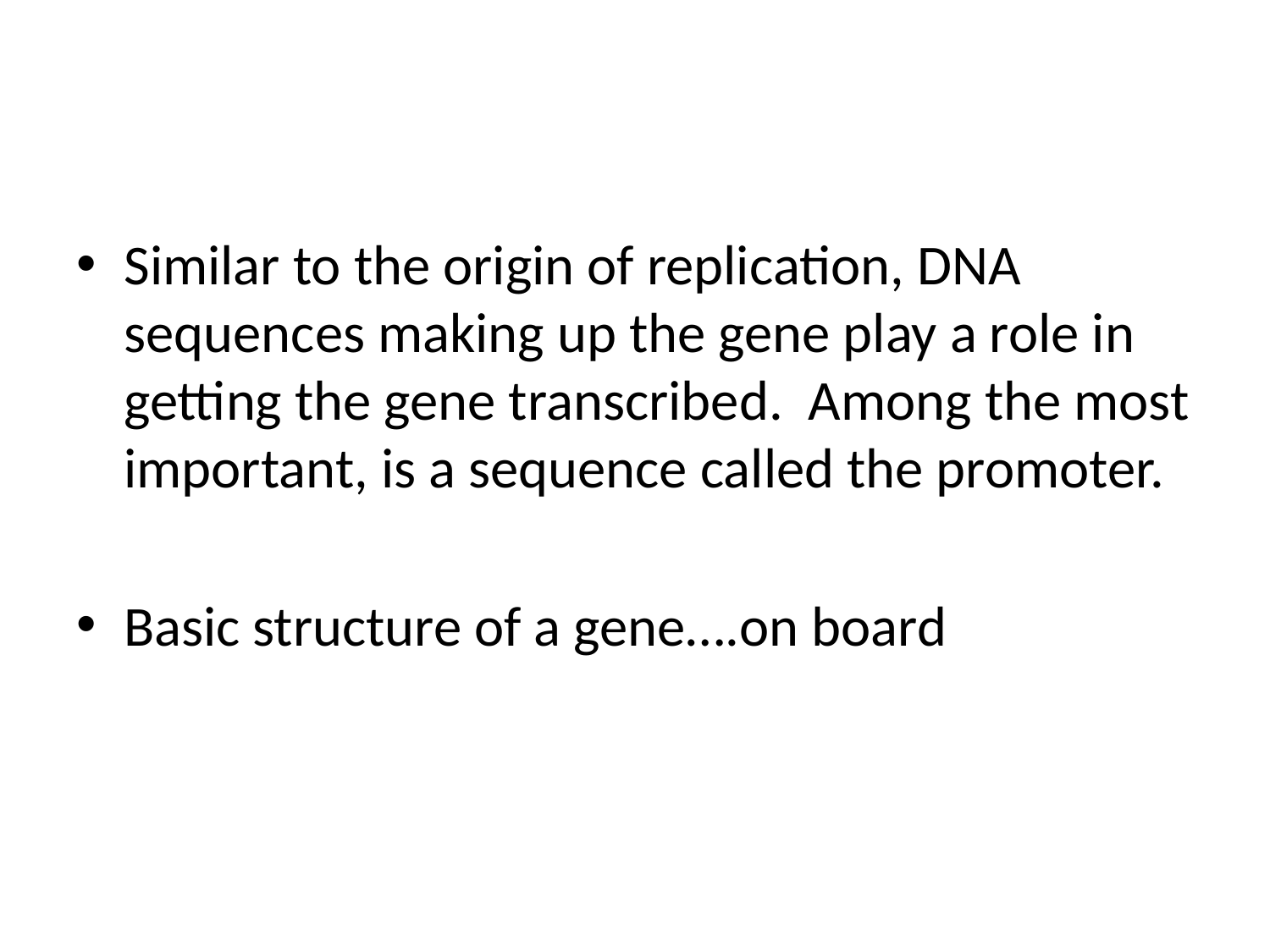

#
Similar to the origin of replication, DNA sequences making up the gene play a role in getting the gene transcribed.  Among the most important, is a sequence called the promoter.

Basic structure of a gene….on board